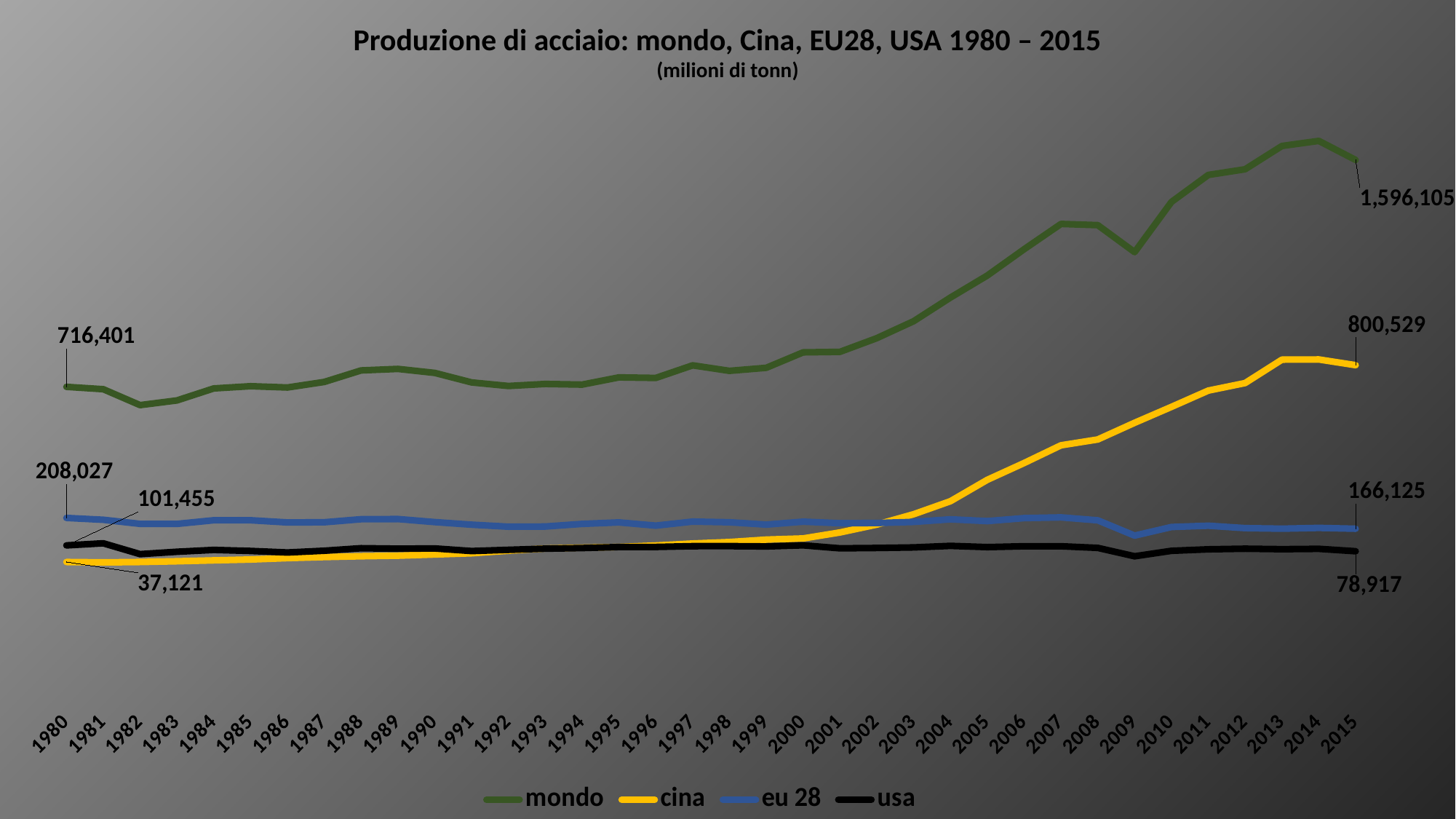

Produzione di acciaio: mondo, Cina, EU28, USA 1980 – 2015
(milioni di tonn)

### Chart

| Category | mondo | cina | eu 28 | usa |
|---|---|---|---|---|
| 1980 | 716401.0 | 37121.0 | 208027.0 | 101455.0 |
| 1981 | 707229.0 | 35604.0 | 200913.0 | 109613.0 |
| 1982 | 645555.0 | 37160.0 | 185056.0 | 67655.0 |
| 1983 | 663747.0 | 40021.0 | 184805.0 | 76761.0 |
| 1984 | 710246.0 | 43475.0 | 198957.0 | 83939.0 |
| 1985 | 718903.0 | 46794.0 | 199027.0 | 80067.0 |
| 1986 | 713980.0 | 52208.0 | 190492.0 | 74031.0 |
| 1987 | 735503.0 | 56280.0 | 191215.0 | 80876.0 |
| 1988 | 780102.0 | 59430.0 | 203011.0 | 90650.0 |
| 1989 | 785939.0 | 61587.0 | 203687.0 | 88852.0 |
| 1990 | 770429.0 | 66350.0 | 191820.0 | 89726.0 |
| 1991 | 733592.0 | 71000.0 | 181823.0 | 79738.0 |
| 1992 | 719797.0 | 80940.0 | 173939.0 | 84322.0 |
| 1993 | 727569.0 | 89560.0 | 174684.0 | 88793.0 |
| 1994 | 725106.0 | 92610.0 | 184892.0 | 91244.0 |
| 1995 | 753187.0 | 95360.0 | 190707.0 | 95191.0 |
| 1996 | 750990.0 | 101237.0 | 178171.0 | 95535.0 |
| 1997 | 799854.0 | 108911.0 | 193935.0 | 98485.0 |
| 1998 | 778513.0 | 114588.0 | 191158.0 | 98658.0 |
| 1999 | 790210.0 | 123954.0 | 182259.0 | 97427.0 |
| 2000 | 850156.0 | 128500.0 | 193458.0 | 101824.0 |
| 2001 | 852173.0 | 151634.0 | 187510.0 | 90102.0 |
| 2002 | 905155.0 | 182249.0 | 188279.0 | 91587.0 |
| 2003 | 971052.0 | 222336.0 | 192552.0 | 93677.0 |
| 2004 | 1062618.0 | 272798.0 | 202610.0 | 99681.0 |
| 2005 | 1147975.0 | 355790.0 | 195681.0 | 94897.0 |
| 2006 | 1250098.0 | 421024.0 | 207386.0 | 98188.0 |
| 2007 | 1348108.0 | 489712.0 | 210260.0 | 98101.0 |
| 2008 | 1343429.0 | 512339.0 | 198705.0 | 91895.0 |
| 2009 | 1238755.0 | 577070.0 | 139436.0 | 59384.0 |
| 2010 | 1433433.0 | 638743.0 | 172911.0 | 80495.0 |
| 2011 | 1538003.0 | 701968.0 | 177791.0 | 86398.0 |
| 2012 | 1560131.0 | 731040.0 | 168589.0 | 88695.0 |
| 2013 | 1650354.0 | 822000.0 | 166356.0 | 86878.0 |
| 2014 | 1670145.0 | 822698.0 | 169301.0 | 88174.0 |
| 2015 | 1596105.0 | 800529.0 | 166125.0 | 78917.0 |